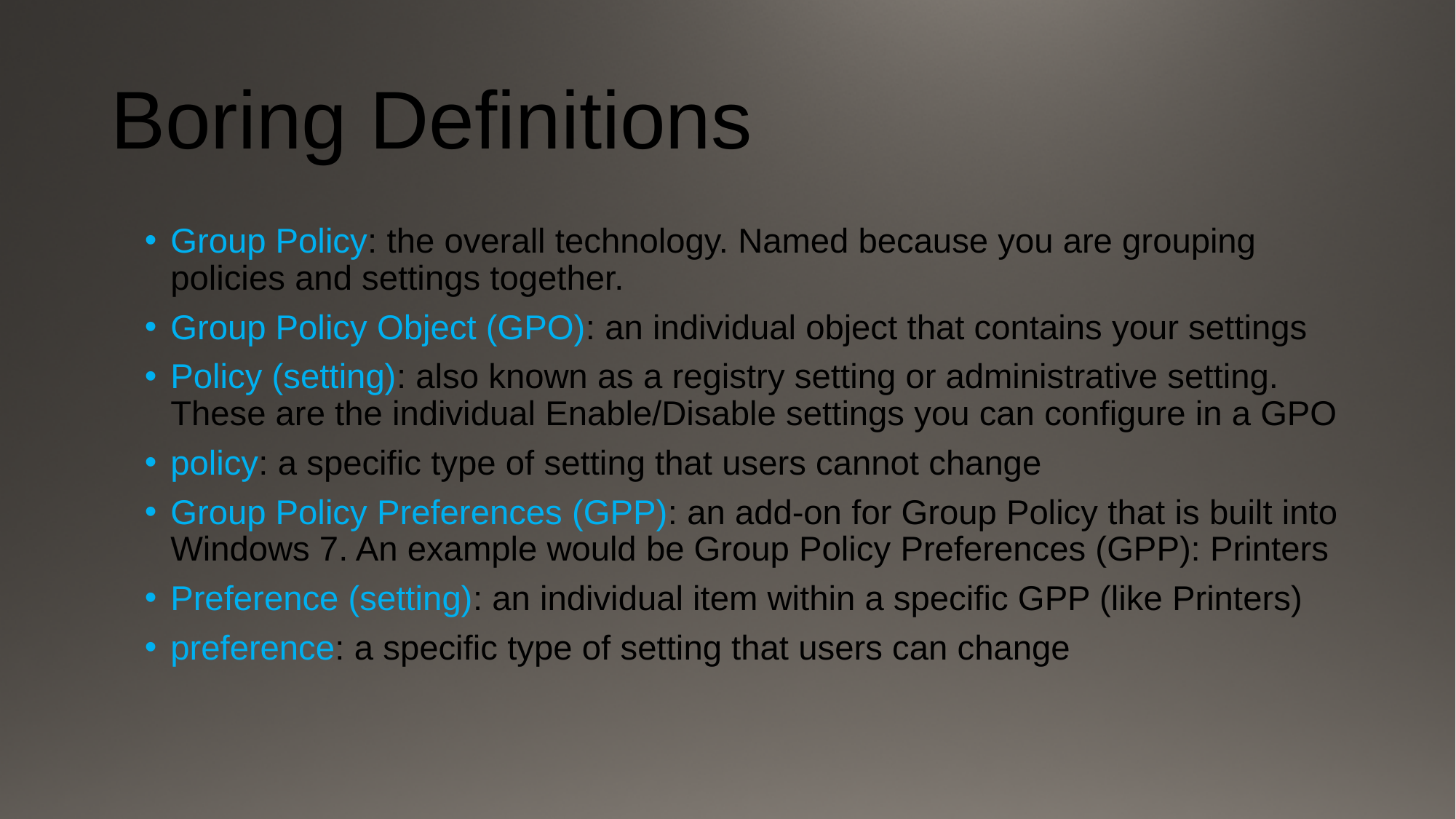

# Boring Definitions
Group Policy: the overall technology. Named because you are grouping policies and settings together.
Group Policy Object (GPO): an individual object that contains your settings
Policy (setting): also known as a registry setting or administrative setting. These are the individual Enable/Disable settings you can configure in a GPO
policy: a specific type of setting that users cannot change
Group Policy Preferences (GPP): an add-on for Group Policy that is built into Windows 7. An example would be Group Policy Preferences (GPP): Printers
Preference (setting): an individual item within a specific GPP (like Printers)
preference: a specific type of setting that users can change